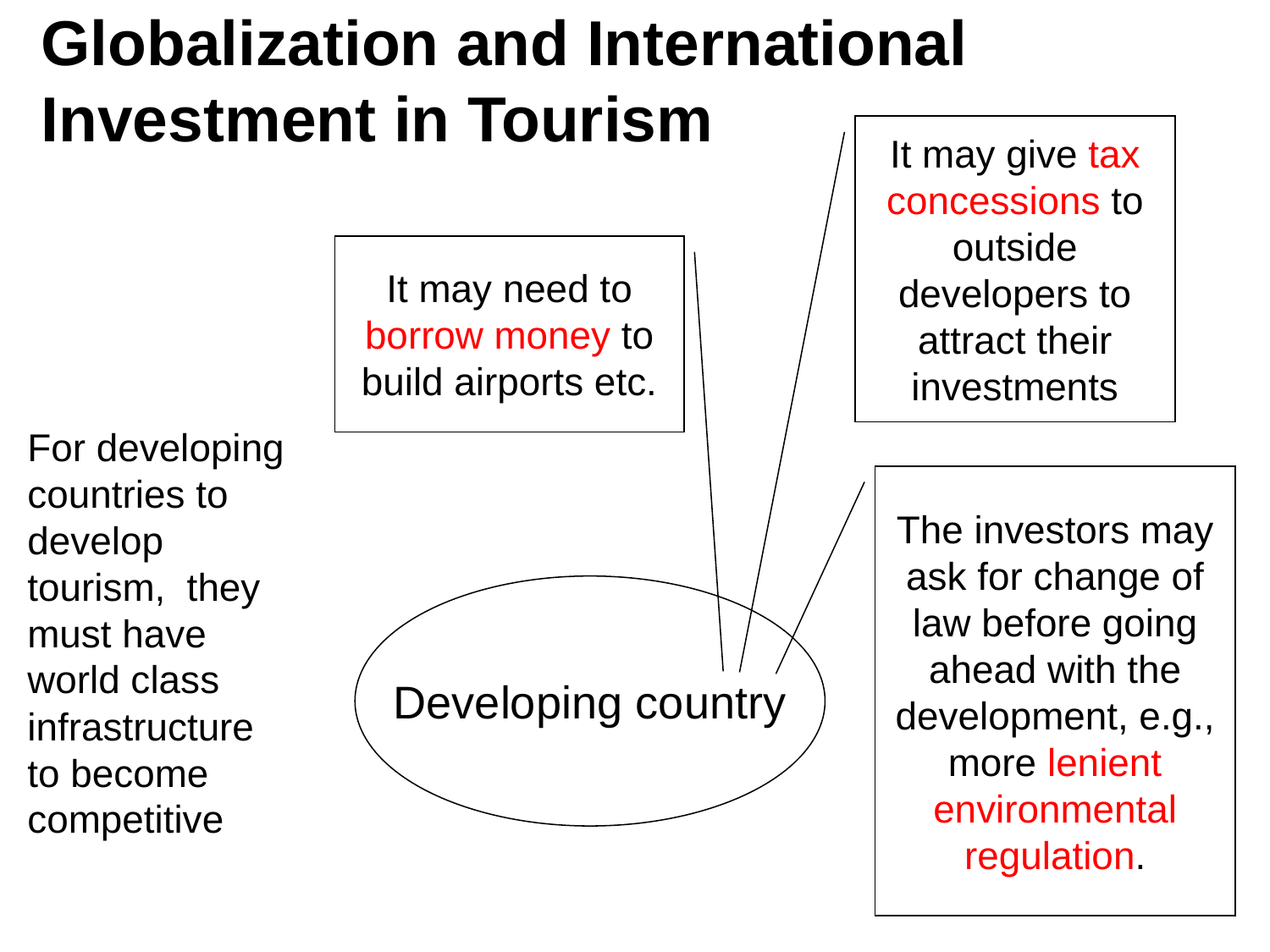

# Globalization and International Investment in Tourism
It may give tax concessions to outside developers to attract their investments
It may need to borrow money to build airports etc.
For developing countries to develop tourism,  they must have world class infrastructure to become competitive
The investors may ask for change of law before going ahead with the development, e.g., more lenient environmental regulation.
Developing country